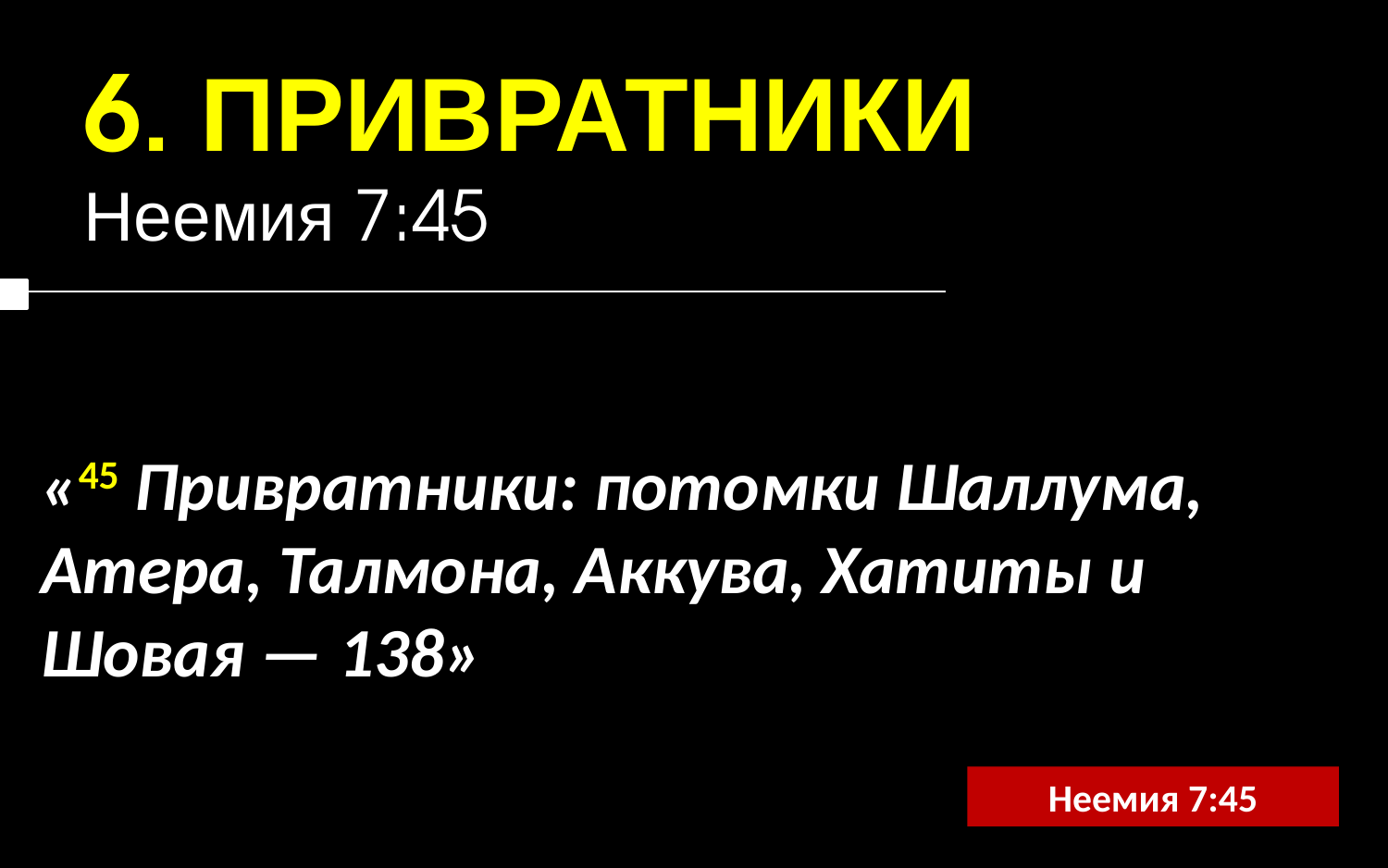

6. ПРИВРАТНИКИ
Неемия 7:45

«45 Привратники: потомки Шаллума, Атера, Талмона, Аккува, Хатиты и Шовая — 138»
Неемия 7:45